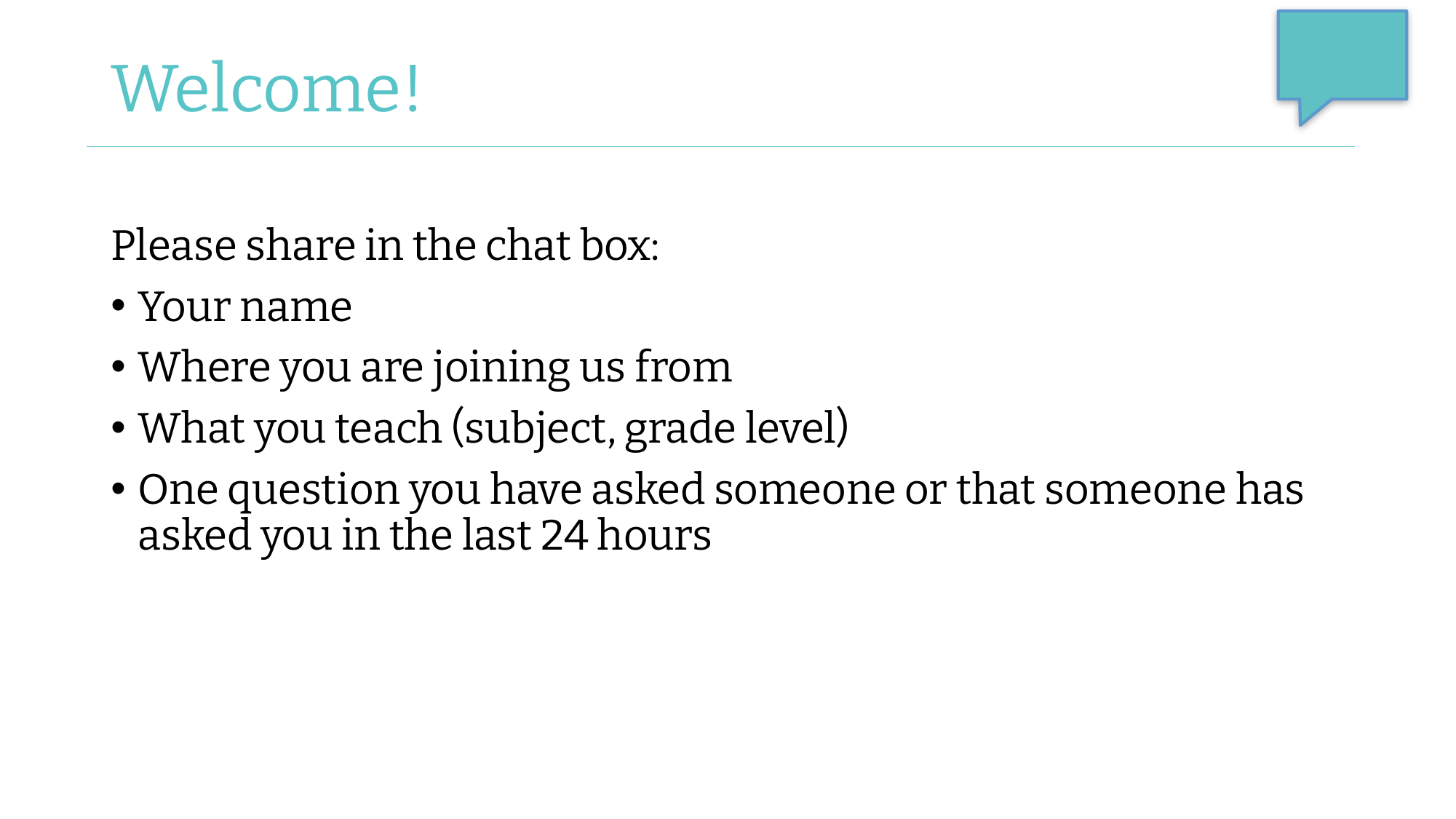

# Welcome!

Please share in the chat box:
Your name
Where you are joining us from
What you teach (subject, grade level)
One question you have asked someone or that someone has asked you in the last 24 hours